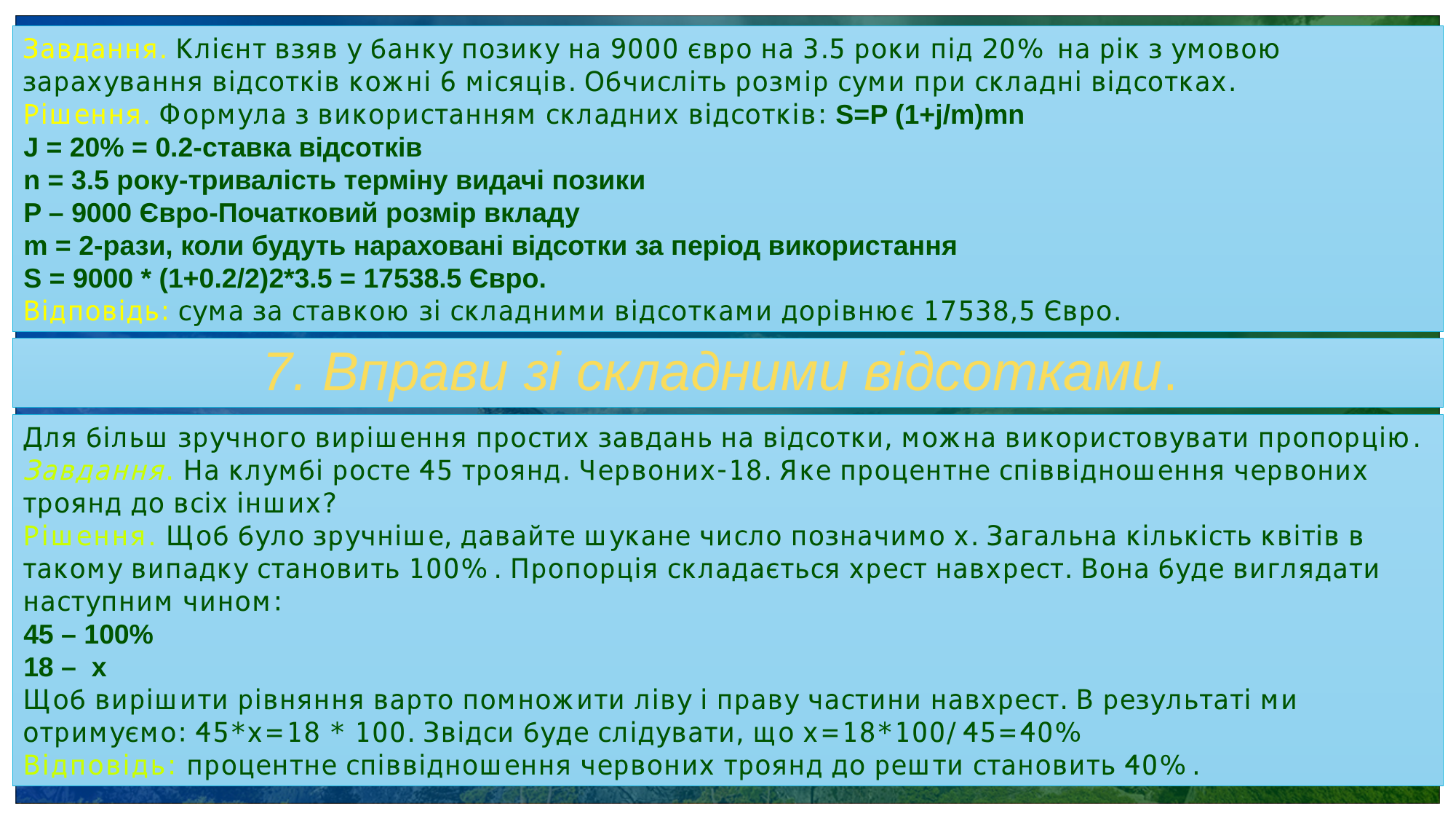

Завдання. Клієнт взяв у банку позику на 9000 євро на 3.5 роки під 20% на рік з умовою зарахування відсотків кожні 6 місяців. Обчисліть розмір суми при складні відсотках.
Рішення. Формула з використанням складних відсотків: S=P (1+j/m)mn
J = 20% = 0.2-ставка відсотків
n = 3.5 року-тривалість терміну видачі позики
P – 9000 Євро-Початковий розмір вкладу
m = 2-рази, коли будуть нараховані відсотки за період використання
S = 9000 * (1+0.2/2)2*3.5 = 17538.5 Євро.
Відповідь: сума за ставкою зі складними відсотками дорівнює 17538,5 Євро.
# 7. Вправи зі складними відсотками.
Для більш зручного вирішення простих завдань на відсотки, можна використовувати пропорцію.
Завдання. На клумбі росте 45 троянд. Червоних-18. Яке процентне співвідношення червоних троянд до всіх інших?
Рішення. Щоб було зручніше, давайте шукане число позначимо х. Загальна кількість квітів в такому випадку становить 100%. Пропорція складається хрест навхрест. Вона буде виглядати наступним чином:
45 – 100%
18 –  х
Щоб вирішити рівняння варто помножити ліву і праву частини навхрест. В результаті ми отримуємо: 45*х=18 * 100. Звідси буде слідувати, що х=18*100/45=40%
Відповідь: процентне співвідношення червоних троянд до решти становить 40%.
19